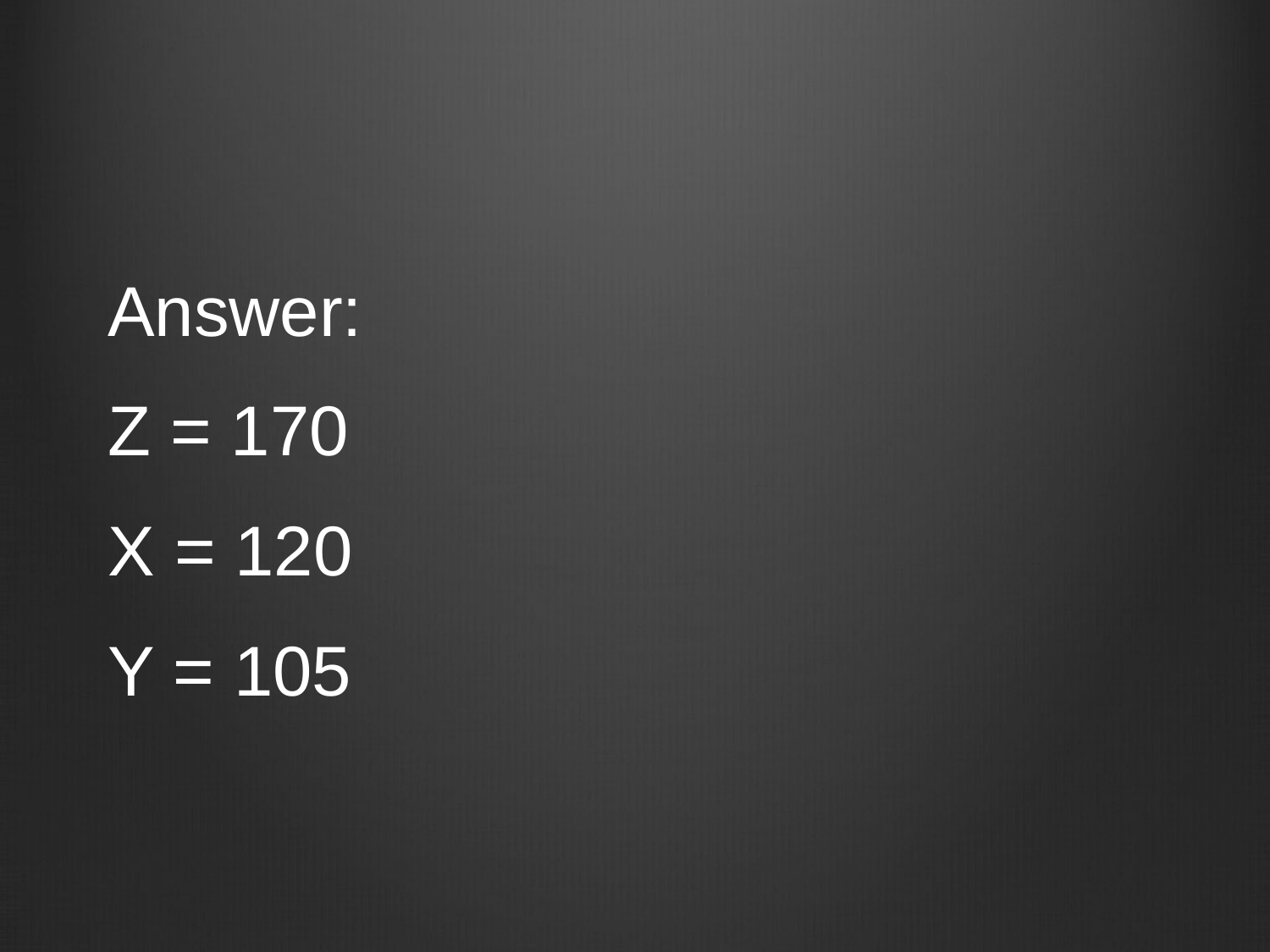

Answer:
Z = 170
X = 120
Y = 105